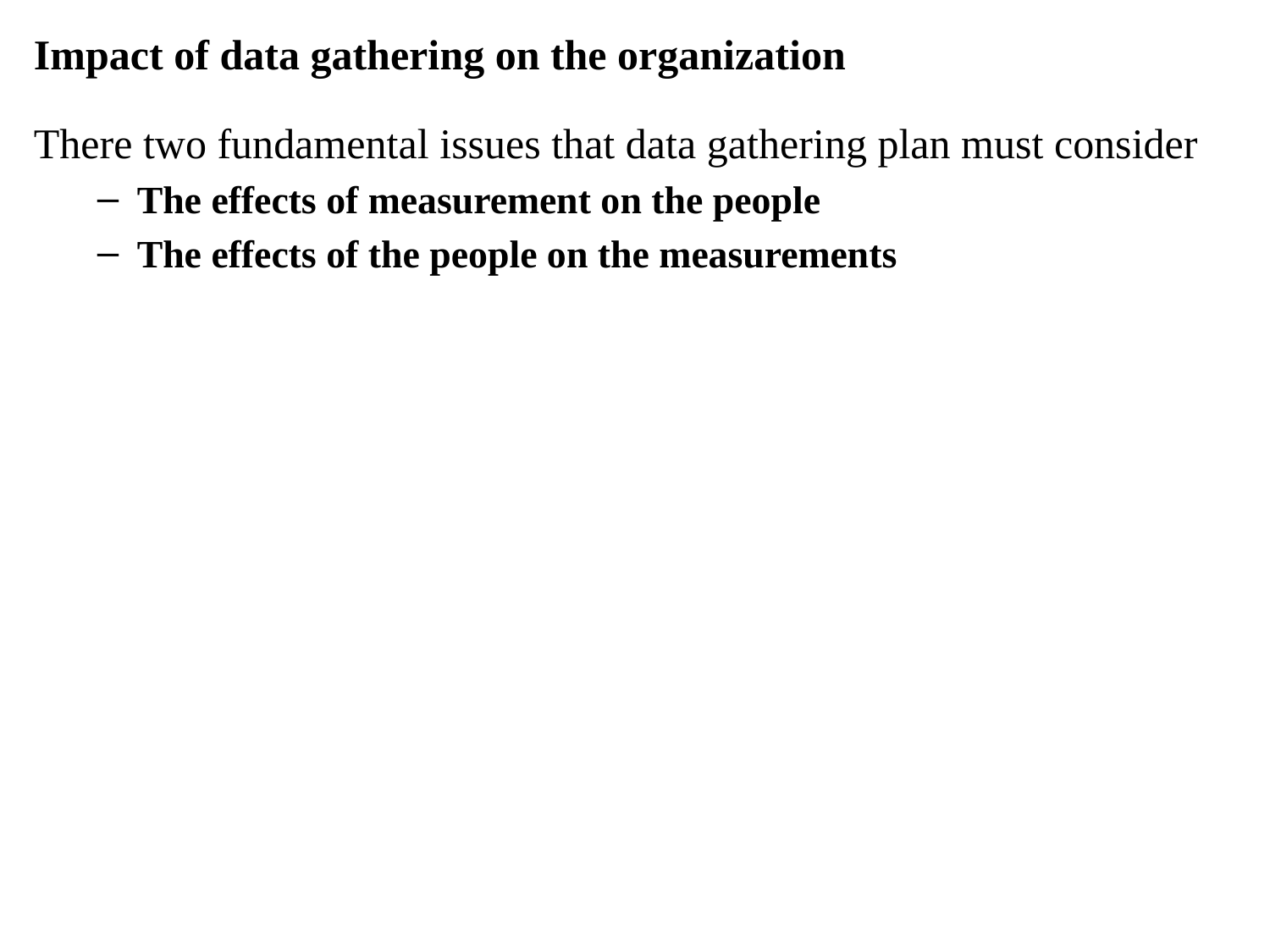

Impact of data gathering on the organization

There two fundamental issues that data gathering plan must consider
The effects of measurement on the people
The effects of the people on the measurements